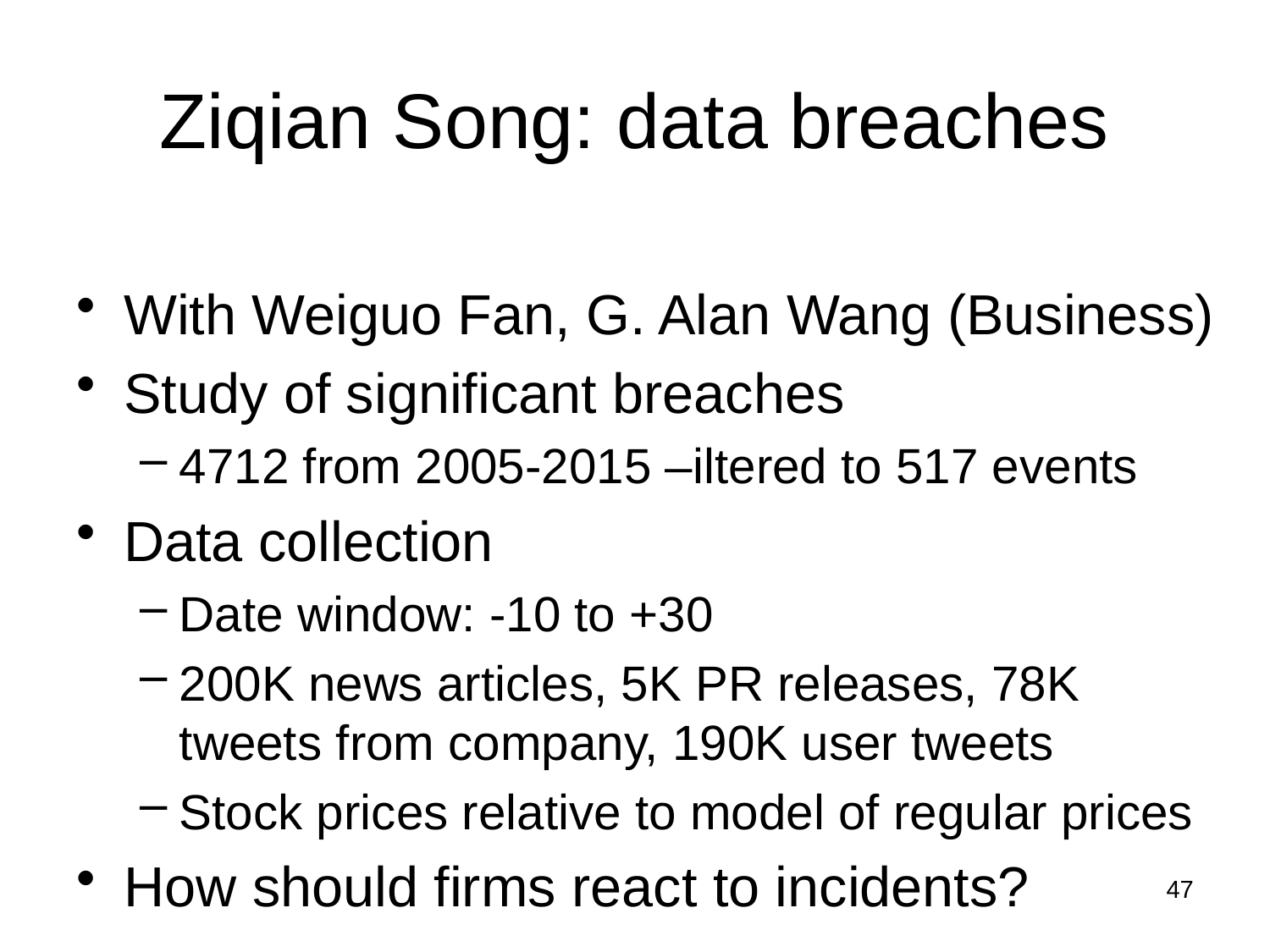

# Ziqian Song: data breaches
With Weiguo Fan, G. Alan Wang (Business)
Study of significant breaches
4712 from 2005-2015 –iltered to 517 events
Data collection
Date window: -10 to +30
200K news articles, 5K PR releases, 78K tweets from company, 190K user tweets
Stock prices relative to model of regular prices
How should firms react to incidents?
47